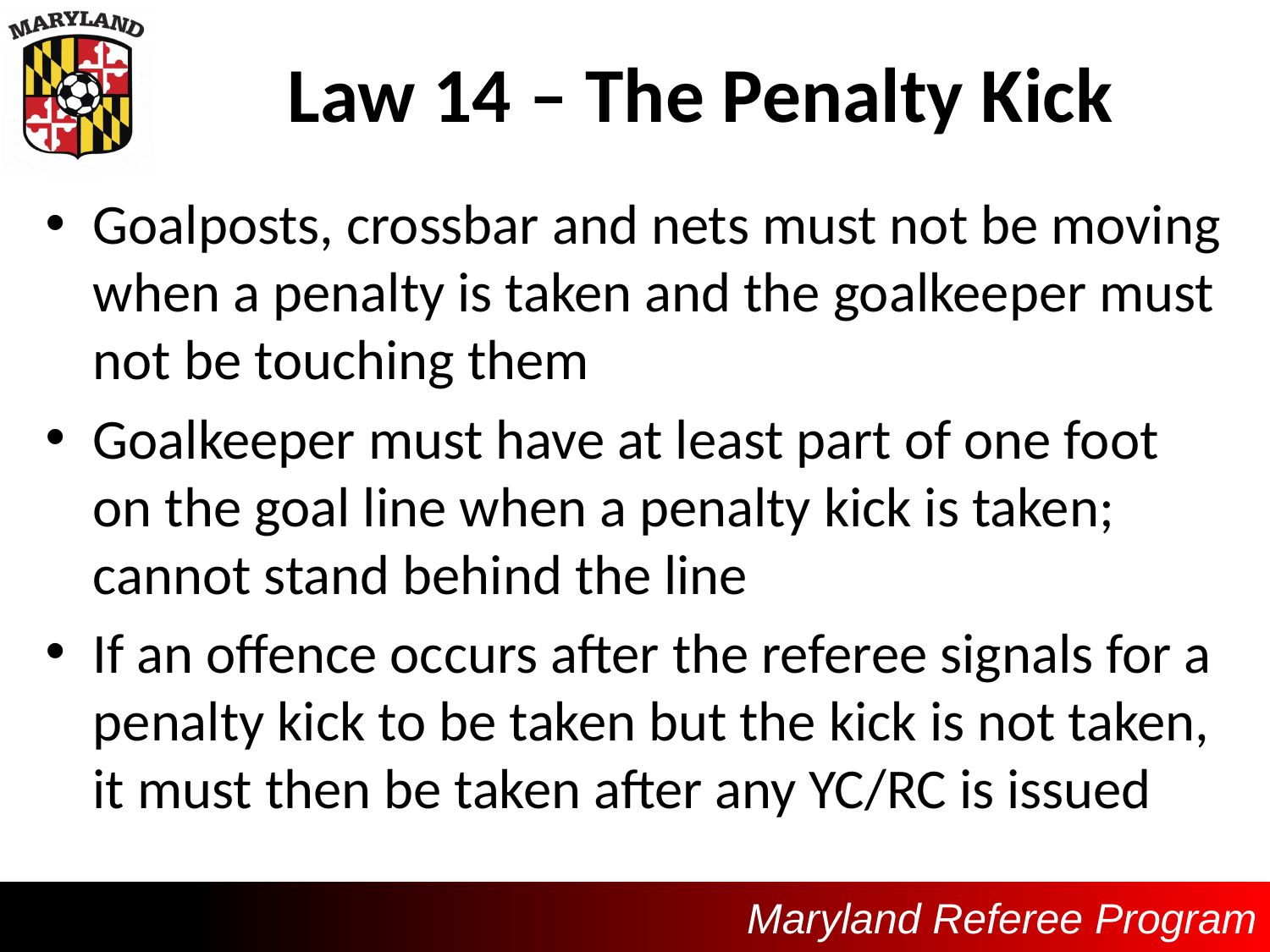

# Law 14 – The Penalty Kick
Goalposts, crossbar and nets must not be moving when a penalty is taken and the goalkeeper must not be touching them
Goalkeeper must have at least part of one foot on the goal line when a penalty kick is taken; cannot stand behind the line
If an offence occurs after the referee signals for a penalty kick to be taken but the kick is not taken, it must then be taken after any YC/RC is issued